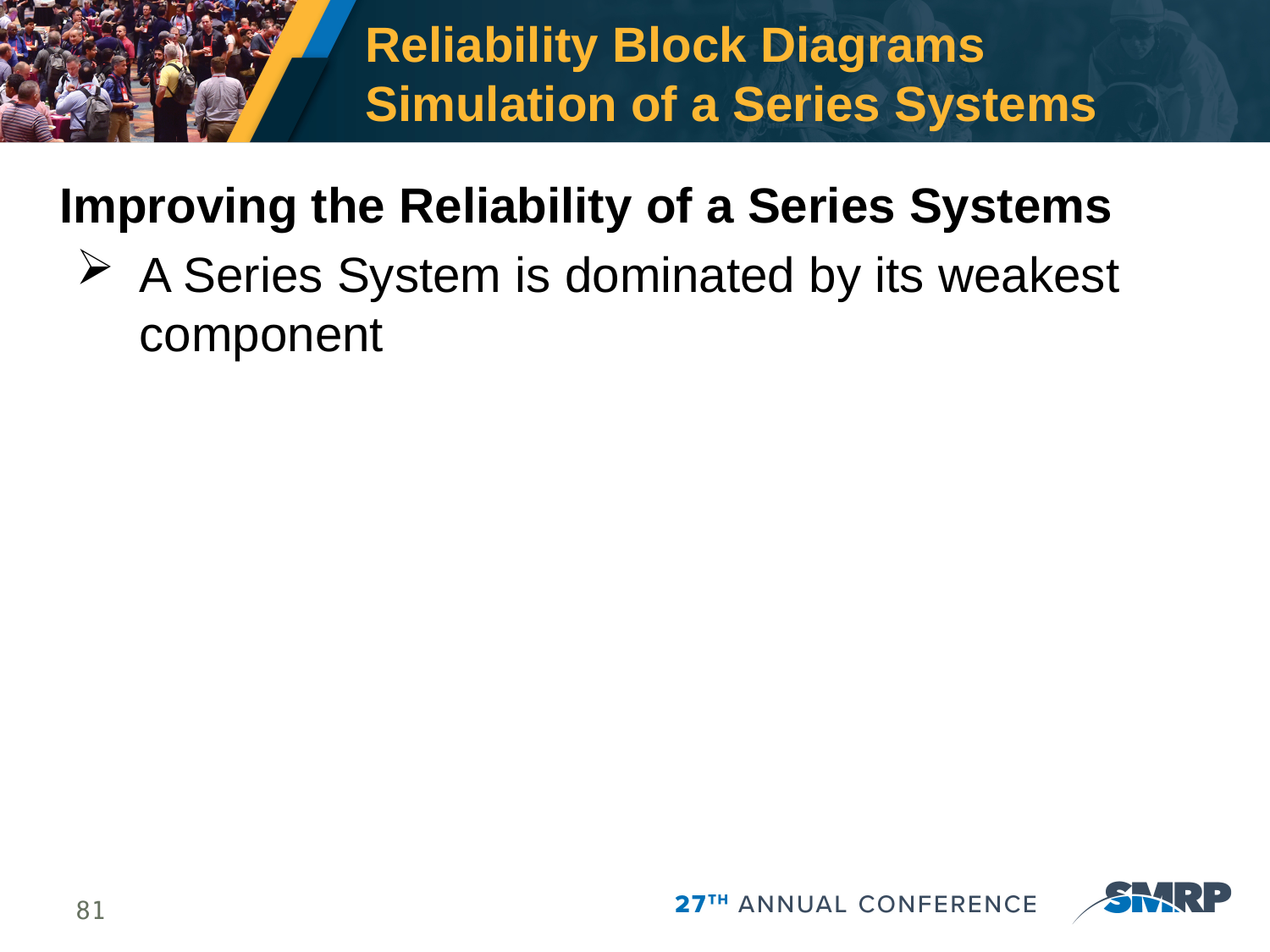

# Reliability Block Diagrams Simulation of a Series Systems
Improving the Reliability of a Series Systems
A Series System is dominated by its weakest component
81